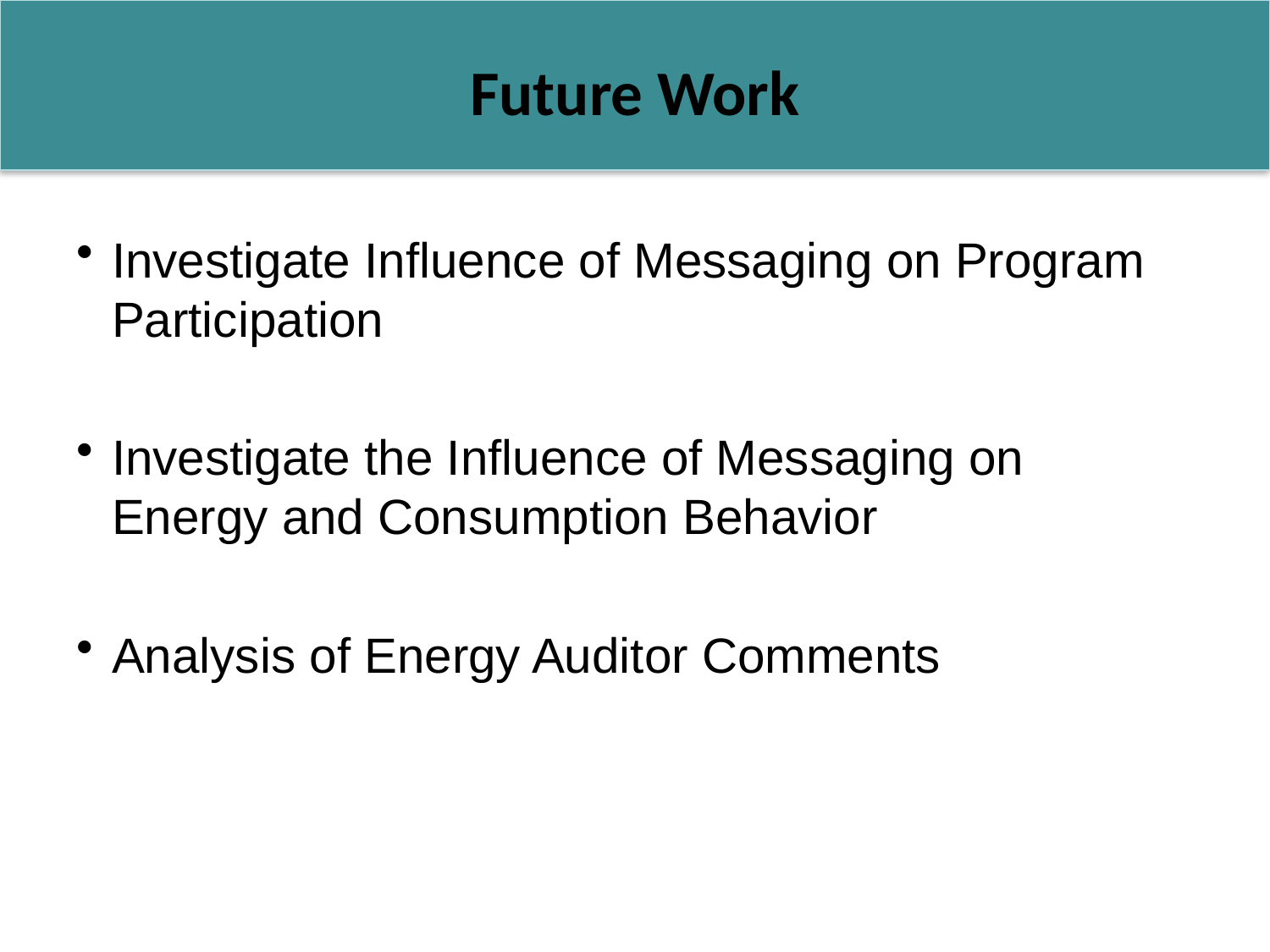

# Future Work
Investigate Influence of Messaging on Program Participation

Investigate the Influence of Messaging on Energy and Consumption Behavior

Analysis of Energy Auditor Comments